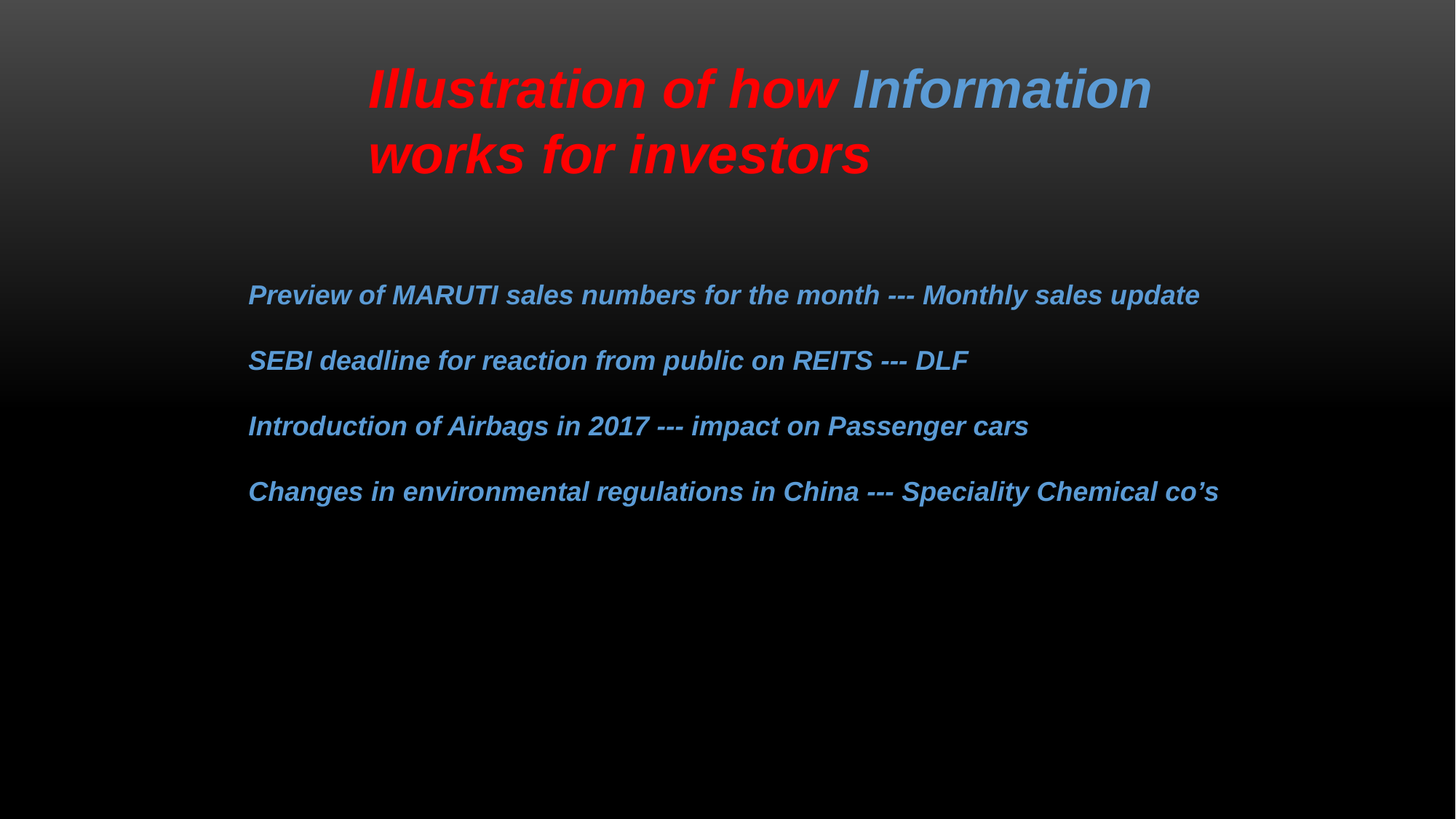

Illustration of how Information works for investors
Preview of MARUTI sales numbers for the month --- Monthly sales update

SEBI deadline for reaction from public on REITS --- DLF

Introduction of Airbags in 2017 --- impact on Passenger cars

Changes in environmental regulations in China --- Speciality Chemical co’s